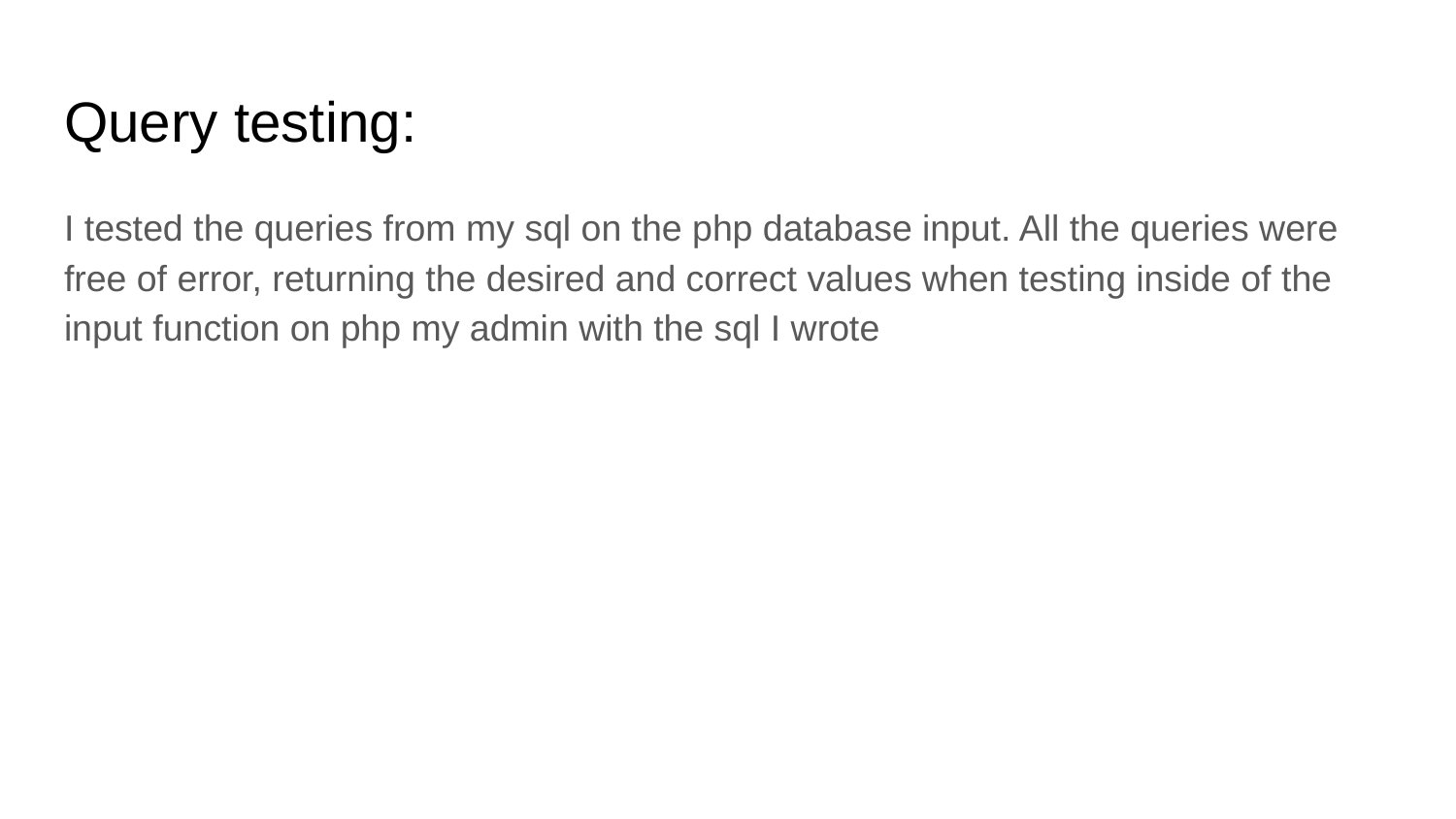

# Query testing:
I tested the queries from my sql on the php database input. All the queries were free of error, returning the desired and correct values when testing inside of the input function on php my admin with the sql I wrote